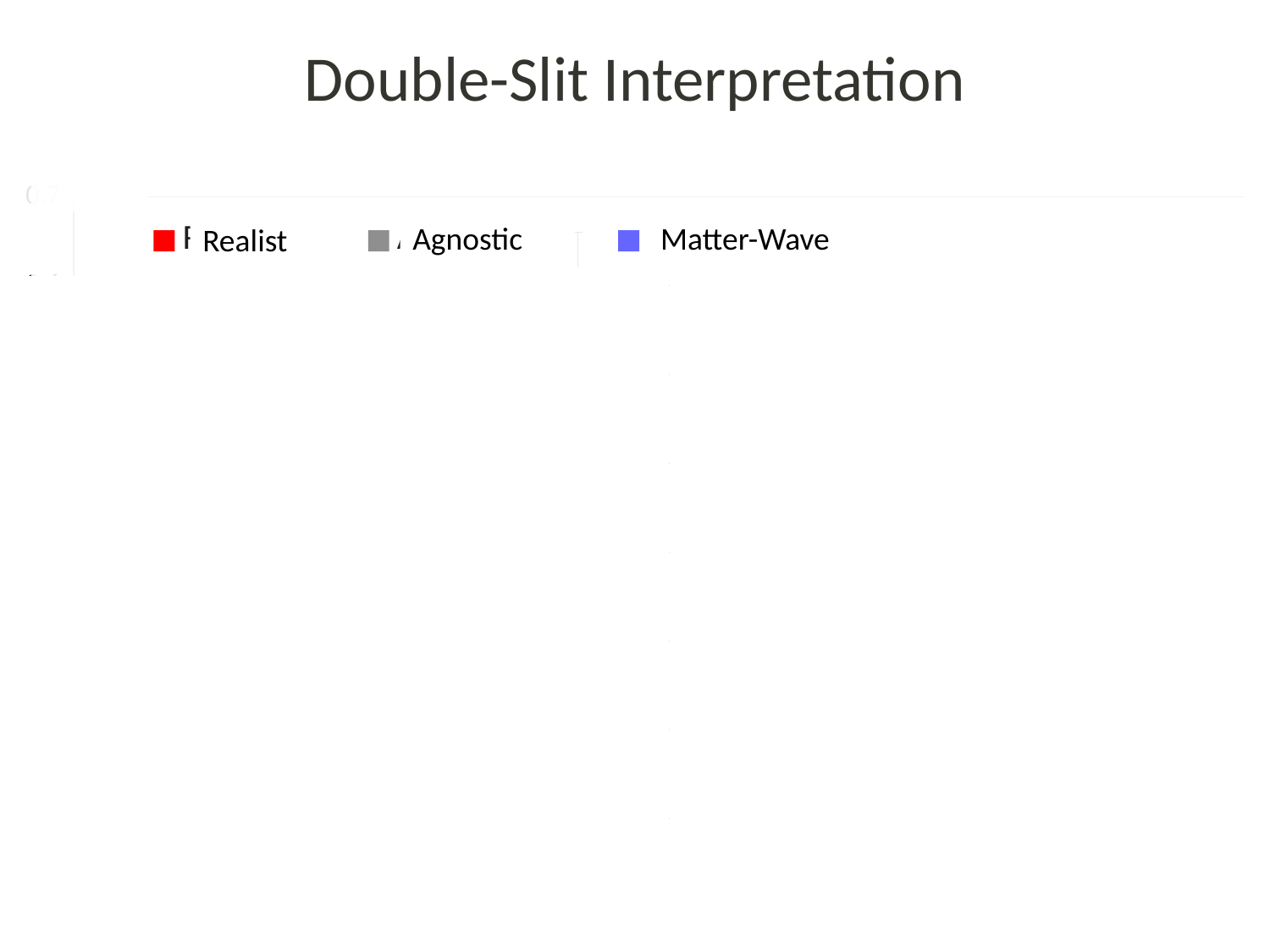

Double-Slit Interpretation

### Chart

| Category | REALIST | AGNOSTIC | QUANTUM |
|---|---|---|---|
| ENG-R/S | 0.45 | 0.39000000000000107 | 0.16 |
| ENG-Q | 0.16 | 0.2 | 0.6100000000000011 |
| PHYS-C/A | 0.29000000000000004 | 0.27 | 0.45 |
| ENG-Q-FA10 | 0.04000000000000001 | 0.39000000000000107 | 0.58 |

Agnostic
Matter-Wave
Realist

ENG-MW
PHYS - C/A
ENG-R/S
ENG-INT